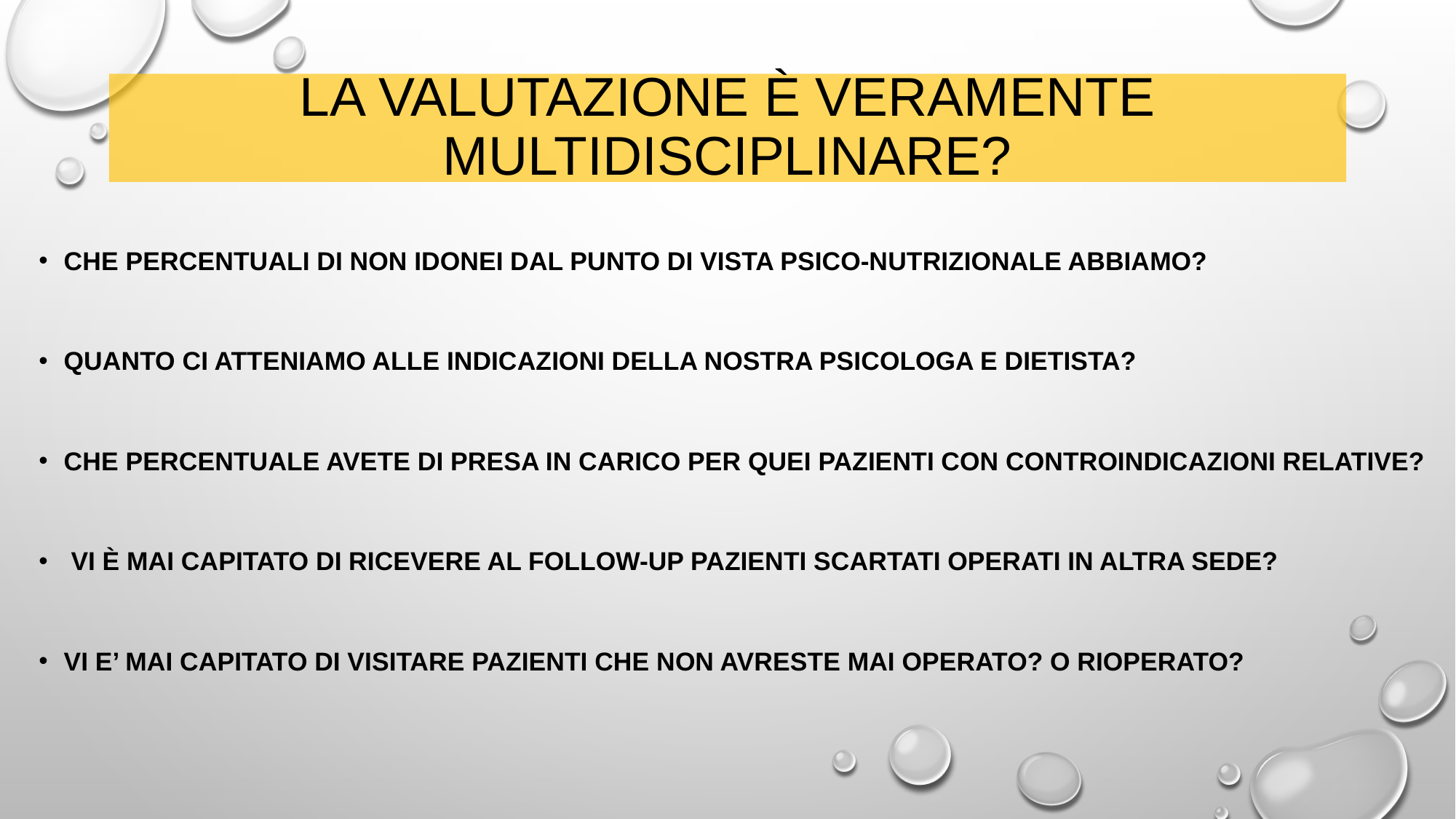

# La valutazione è veramente multidisciplinare?
Che percentuali di non idonei dal punto di vista psico-nutrizionale abbiamo?

Quanto ci atteniamo alle indicazioni della nostra psicologa e dietista?

Che percentuale avete di presa in carico per quei pazienti con controindicazioni relative?

 Vi è mai capitato di ricevere al follow-up pazienti scartati operati in altra sede?

Vi e’ mai capitato di visitare pazienti che non avreste mai operato? O rioperato?